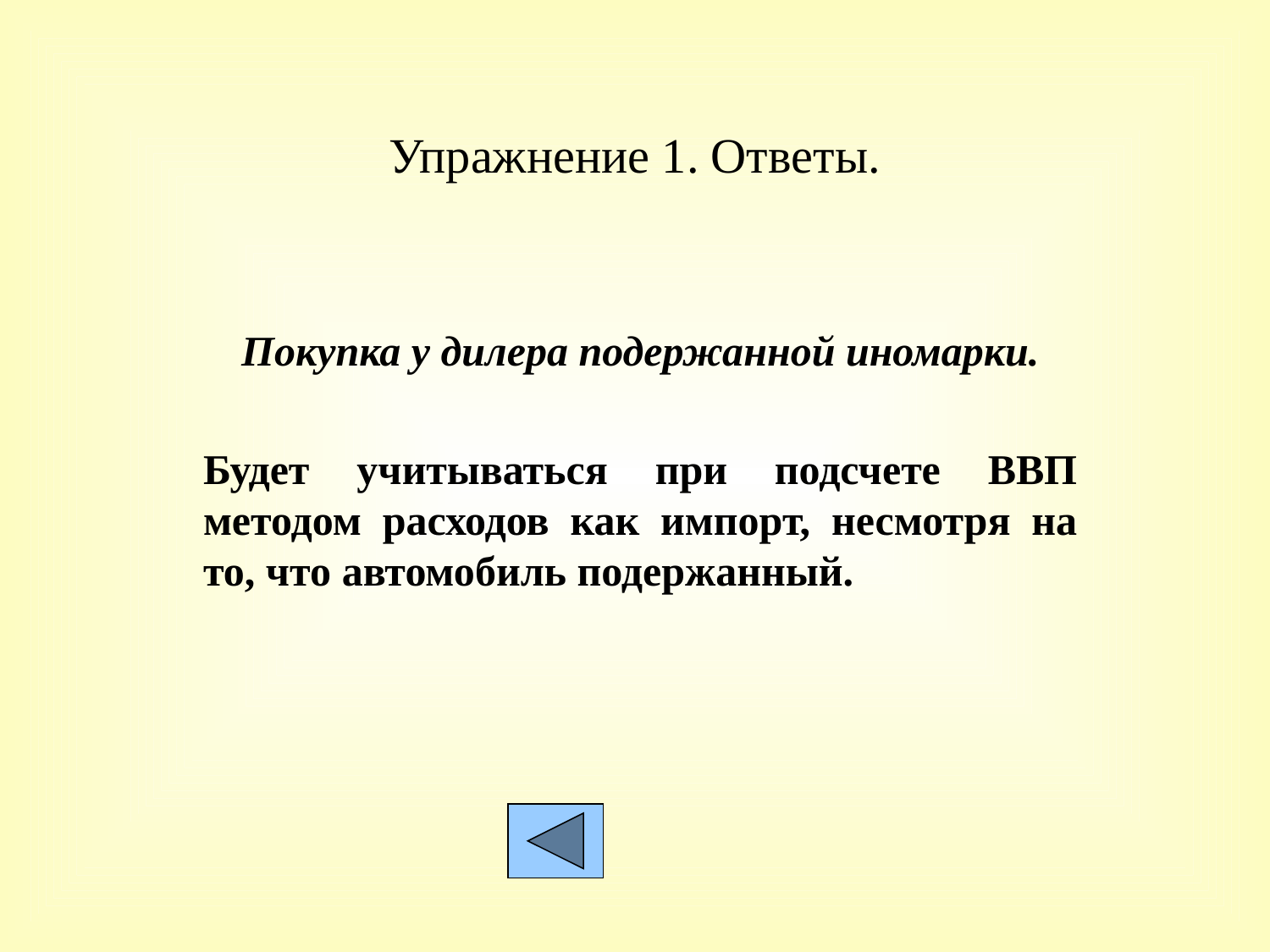

# Упражнение 1. Ответы.
Покупка у дилера подержанной иномарки.

Будет учитываться при подсчете ВВП методом расходов как импорт, несмотря на то, что автомобиль подержанный.